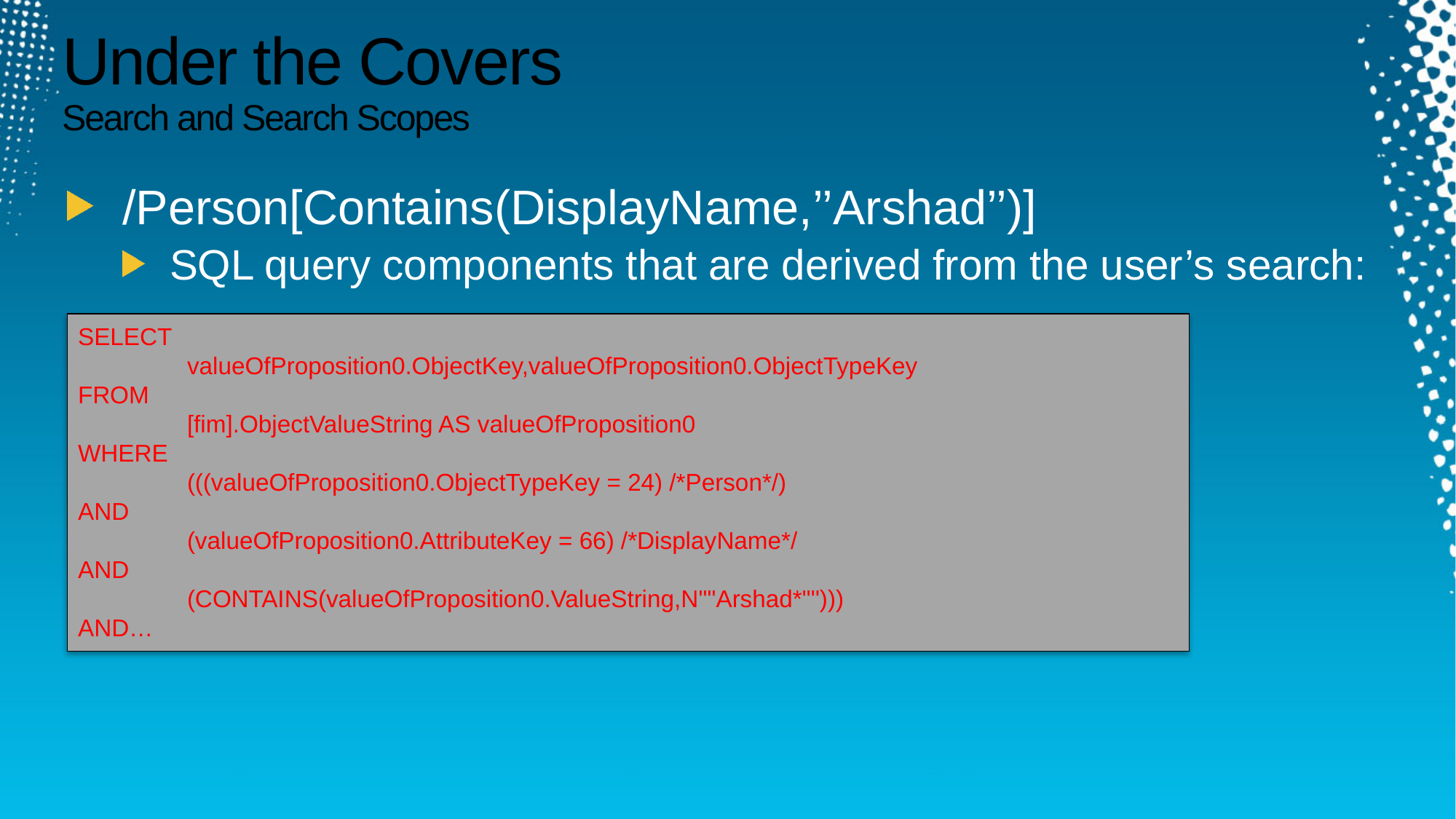

# Under the Covers Search and Search Scopes

/Person[Contains(DisplayName,’’Arshad’’)]
SQL query components that are derived from the user’s search:

SELECT
	valueOfProposition0.ObjectKey,valueOfProposition0.ObjectTypeKey
FROM
	[fim].ObjectValueString AS valueOfProposition0
WHERE
	(((valueOfProposition0.ObjectTypeKey = 24) /*Person*/)
AND
	(valueOfProposition0.AttributeKey = 66) /*DisplayName*/
AND
	(CONTAINS(valueOfProposition0.ValueString,N''"Arshad*"'')))
AND…